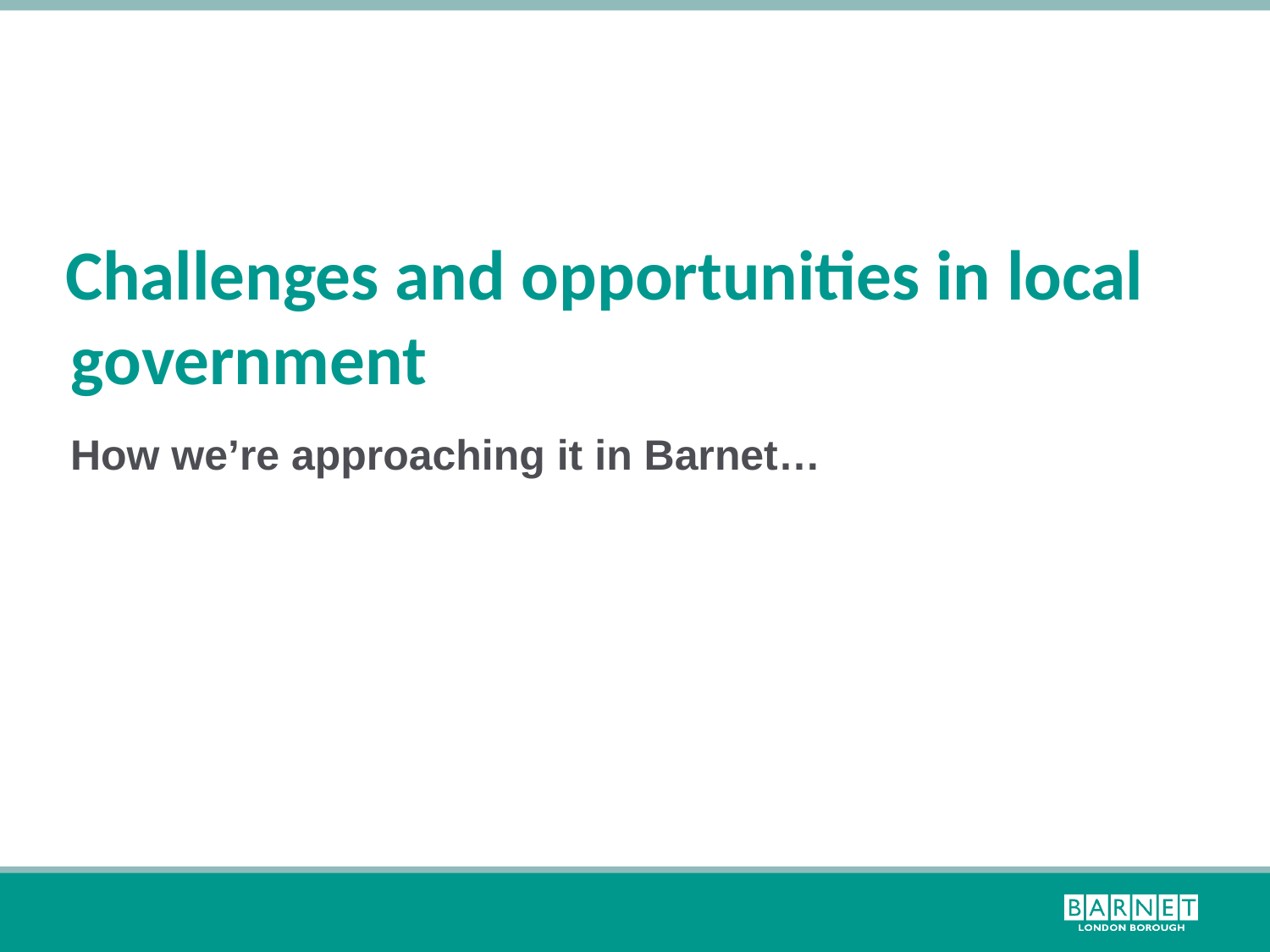

# Challenges and opportunities in local government
How we’re approaching it in Barnet…